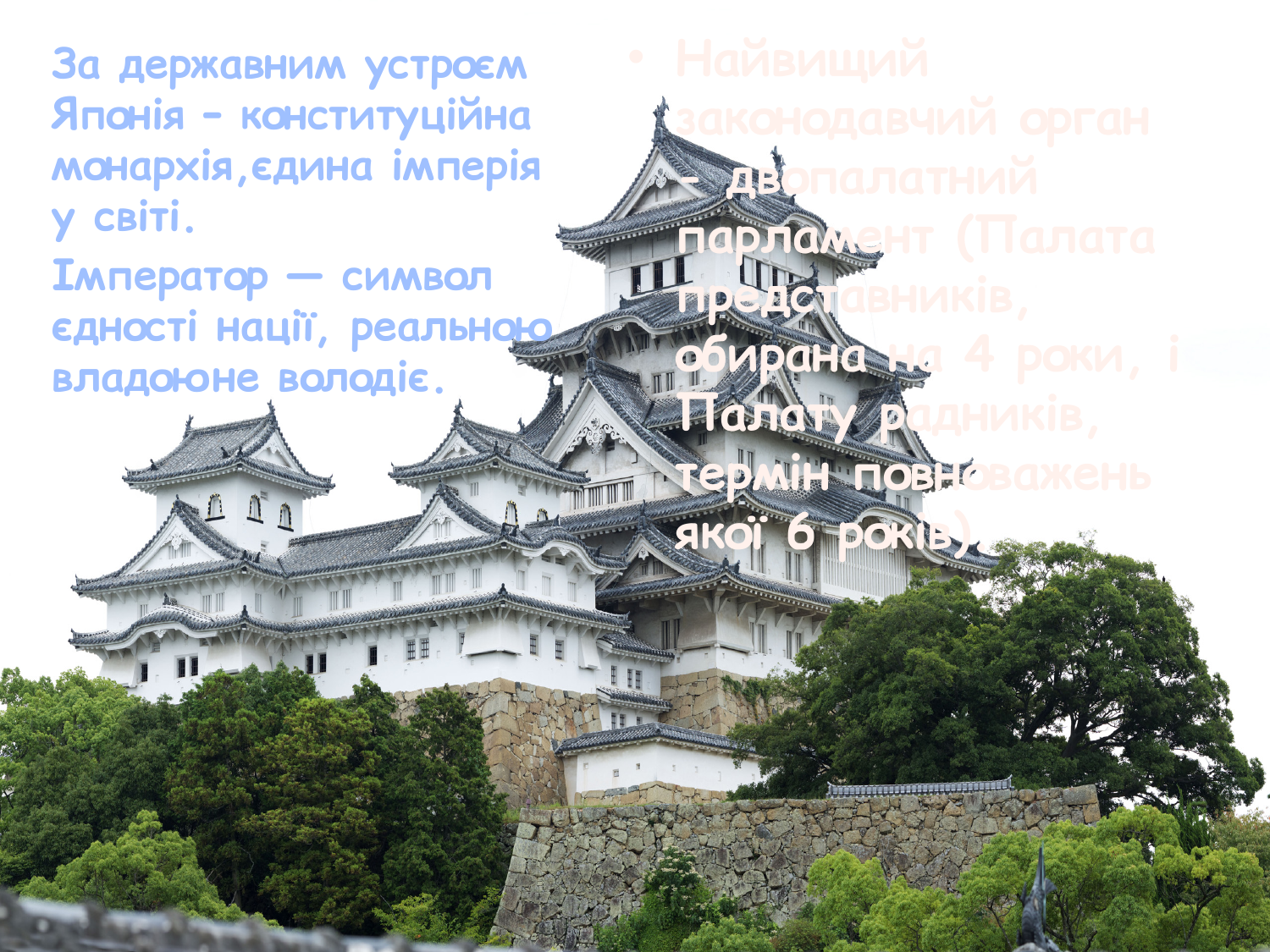

Найвищий законодавчий орган - двопалатний парламент (Палата представників, обирана на 4 роки, і Палату радників, термін повноважень якої 6 років).
За державним устроєм Японія – конституційна монархія,єдина імперія у світі.
Імператор — символ єдності нації, реальною владою не володіє.

#